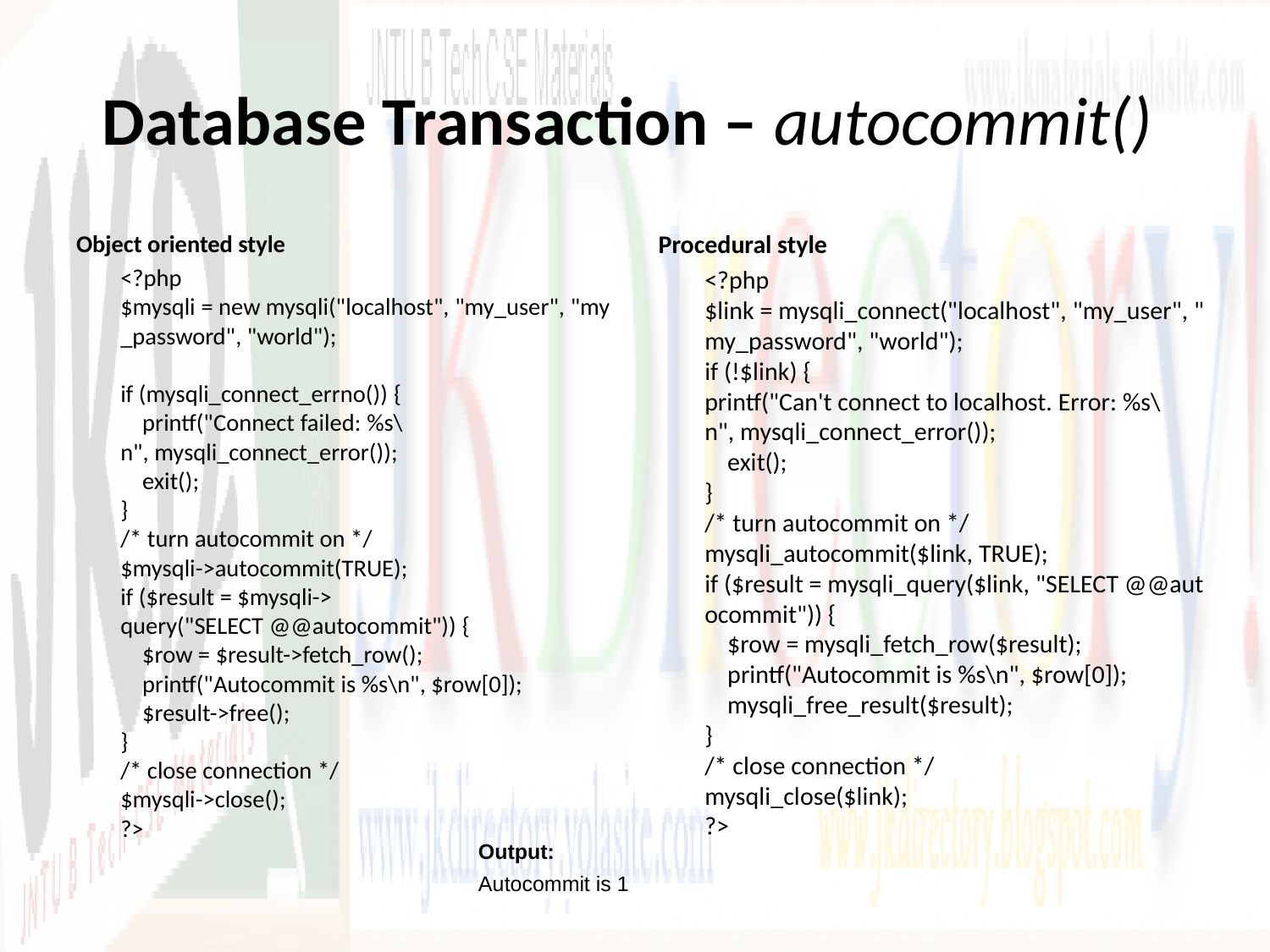

# Database Transaction – autocommit()
Object oriented style
	<?php
$mysqli = new mysqli("localhost", "my_user", "my_password", "world");
if (mysqli_connect_errno()) {
    printf("Connect failed: %s\n", mysqli_connect_error());
    exit();
}
/* turn autocommit on */
$mysqli->autocommit(TRUE);
if ($result = $mysqli-> query("SELECT @@autocommit")) {
    $row = $result->fetch_row();
    printf("Autocommit is %s\n", $row[0]);
    $result->free();
}
/* close connection */
$mysqli->close();
?>
Procedural style
	<?php
$link = mysqli_connect("localhost", "my_user", "my_password", "world");
if (!$link) {
printf("Can't connect to localhost. Error: %s\n", mysqli_connect_error());
    exit();
}
/* turn autocommit on */
mysqli_autocommit($link, TRUE);
if ($result = mysqli_query($link, "SELECT @@autocommit")) {
    $row = mysqli_fetch_row($result);
    printf("Autocommit is %s\n", $row[0]);
    mysqli_free_result($result);
}
/* close connection */
mysqli_close($link);
?>
Output:
Autocommit is 1